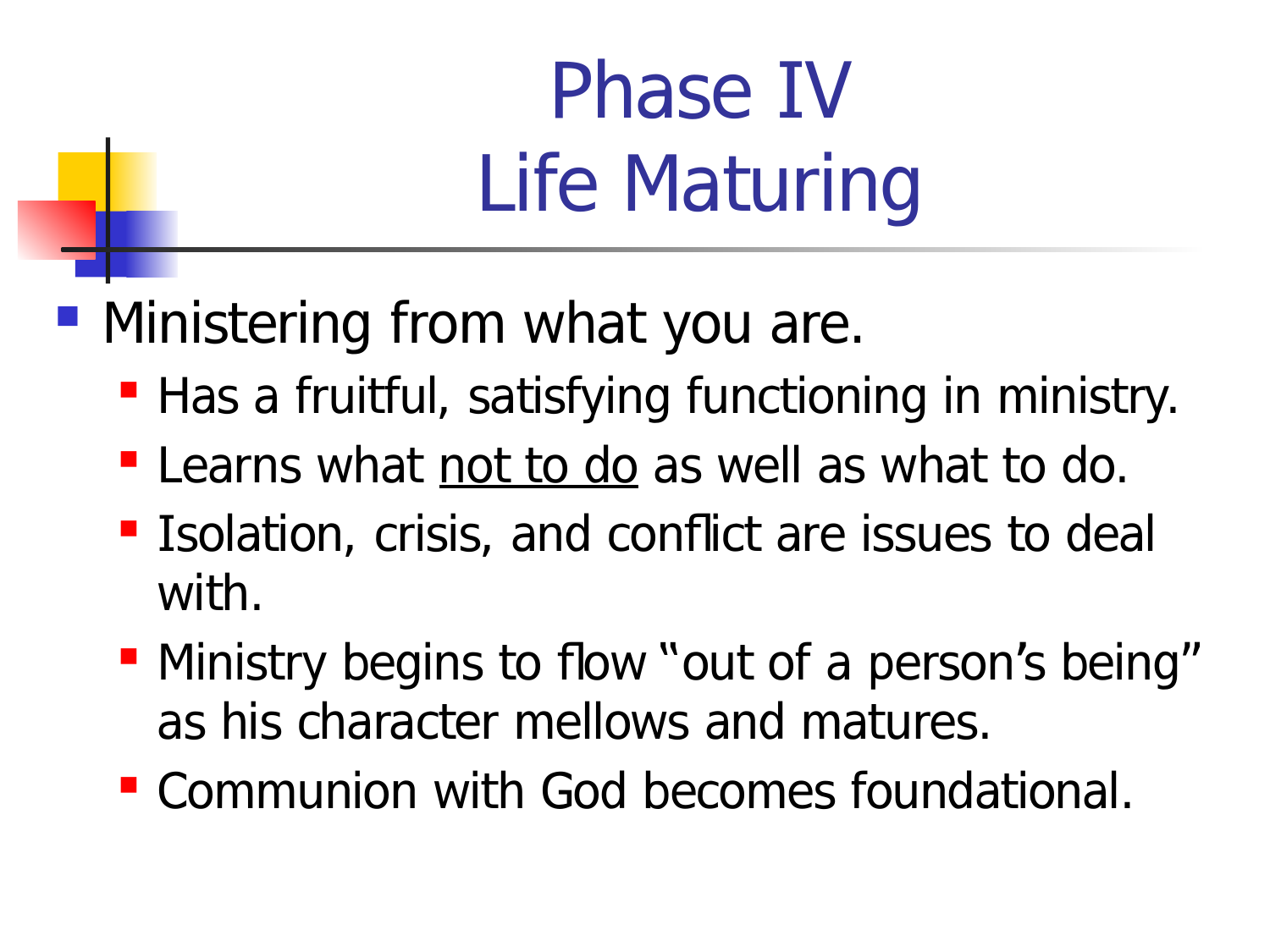

# Phase IV Life Maturing
Ministering from what you are.
Has a fruitful, satisfying functioning in ministry.
Learns what not to do as well as what to do.
Isolation, crisis, and conflict are issues to deal with.
Ministry begins to flow “out of a person’s being” as his character mellows and matures.
Communion with God becomes foundational.